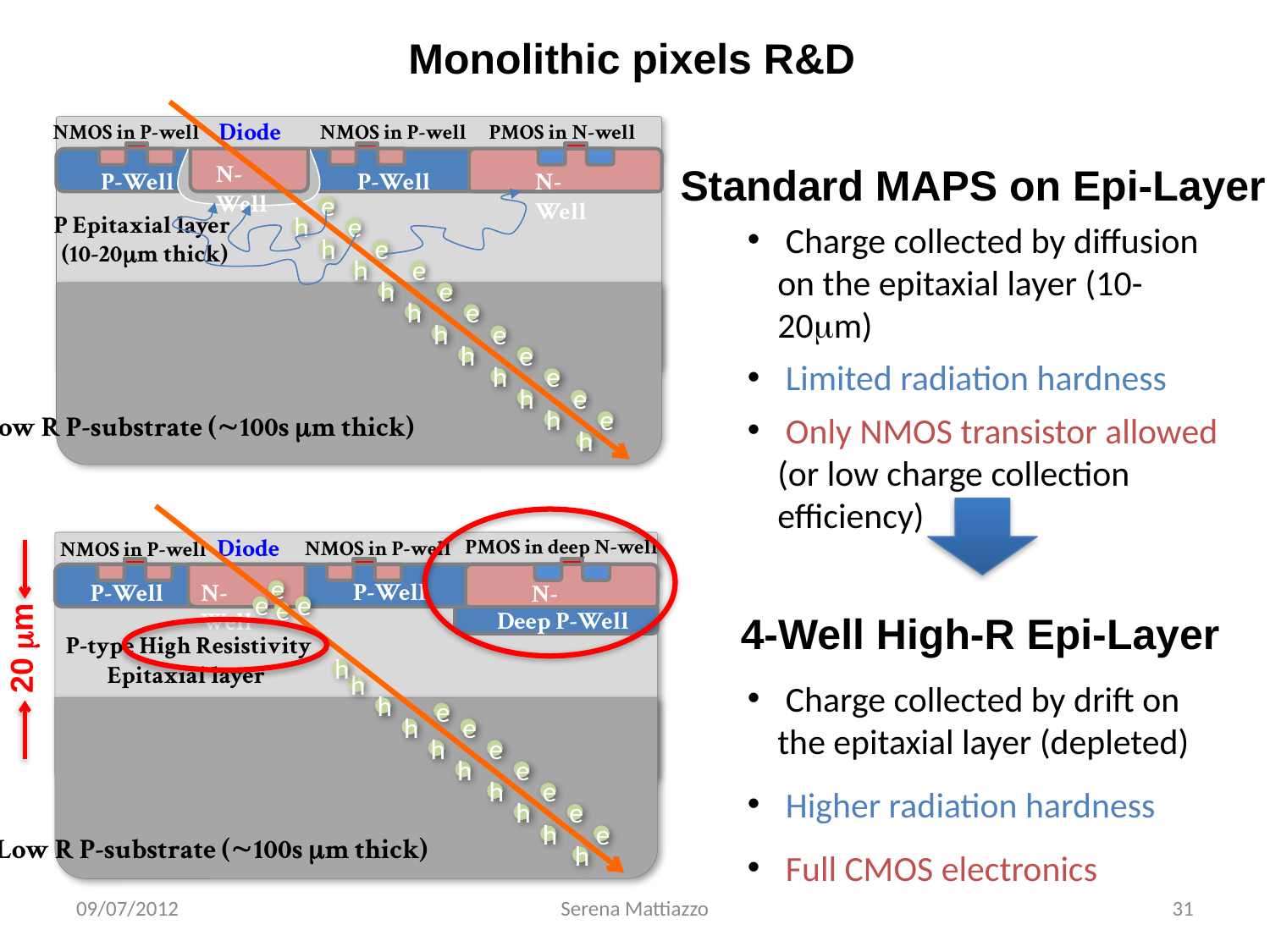

Monolithic pixels R&D
e
h
e
h
e
h
e
h
e
h
e
h
e
h
e
h
e
h
e
h
e
h
Diode
NMOS in P-well
NMOS in P-well
PMOS in N-well

N-Well
P-Well
P-Well
N-Well

P Epitaxial layer
(10-20μm thick)

Low R P-substrate (∼100s μm thick)
Standard MAPS on Epi-Layer
 Charge collected by diffusion on the epitaxial layer (10-20μm)
 Limited radiation hardness
 Only NMOS transistor allowed (or low charge collection efficiency)

4-Well High-R Epi-Layer
e
e
e
e
h
h
h
e
h
e
h
e
h
e
h
e
h
e
h
e
h
Diode
PMOS in deep N-well
NMOS in P-well
NMOS in P-well

P-Well
N-Well
P-Well
N-Well
Deep P-Well

P-type High Resistivity Epitaxial layer

Low R P-substrate (∼100s μm thick)
 Charge collected by drift on the epitaxial layer (depleted)
 Higher radiation hardness
 Full CMOS electronics

20 μm
09/07/2012
Serena Mattiazzo
31